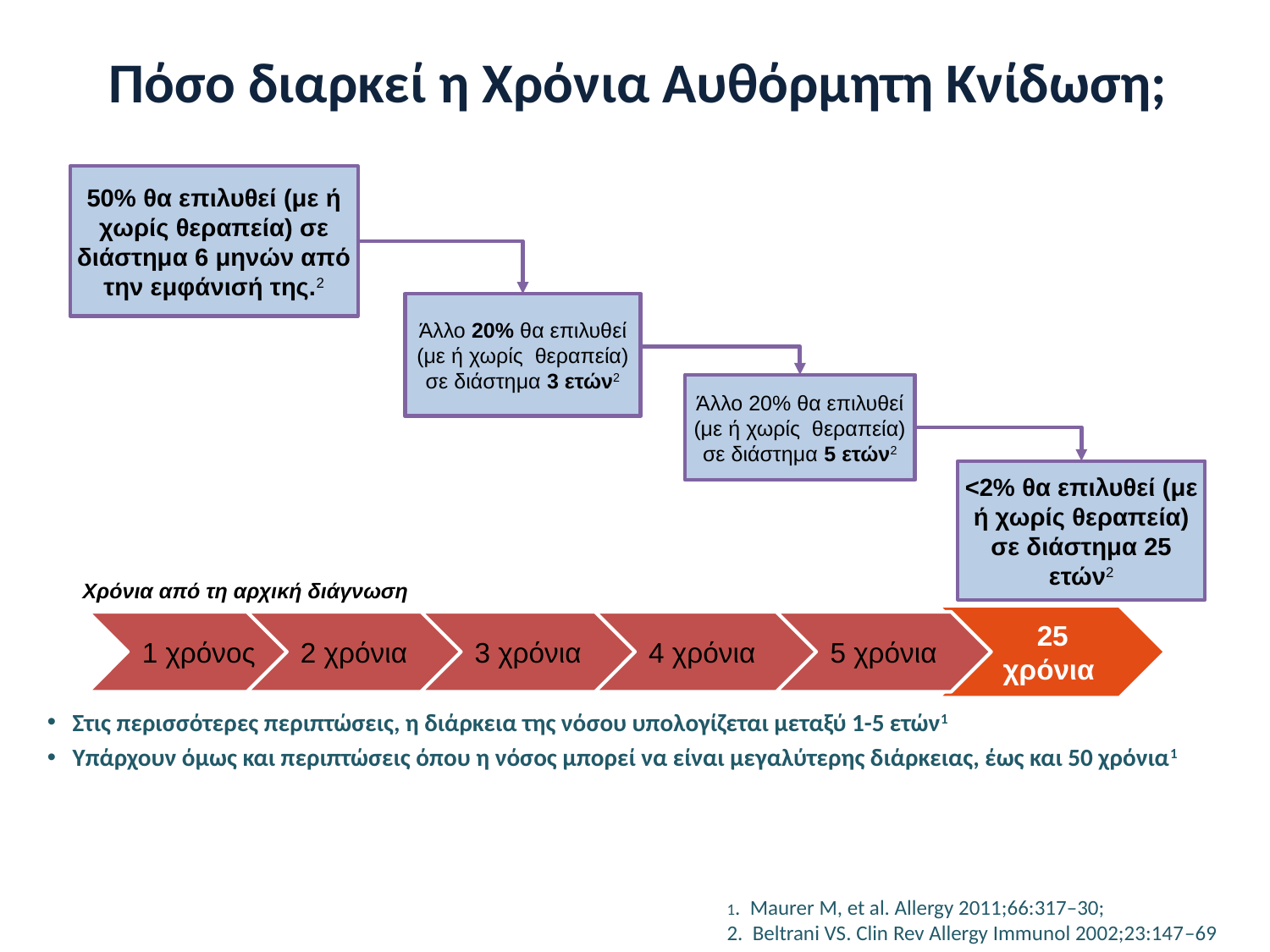

# Πόσο διαρκεί η Χρόνια Αυθόρμητη Κνίδωση;
50% θα επιλυθεί (με ή χωρίς θεραπεία) σε διάστημα 6 μηνών από την εμφάνισή της.2
Άλλο 20% θα επιλυθεί (με ή χωρίς  θεραπεία) σε διάστημα 3 ετών2
Άλλο 20% θα επιλυθεί (με ή χωρίς  θεραπεία) σε διάστημα 5 ετών2
<2% θα επιλυθεί (με ή χωρίς θεραπεία) σε διάστημα 25 ετών2
Χρόνια από τη αρχική διάγνωση
25 χρόνια
5 χρόνια
1 χρόνος
2 χρόνια
3 χρόνια
4 χρόνια
Στις περισσότερες περιπτώσεις, η διάρκεια της νόσου υπολογίζεται μεταξύ 1-5 ετών1
Υπάρχουν όμως και περιπτώσεις όπου η νόσος μπορεί να είναι μεγαλύτερης διάρκειας, έως και 50 χρόνια1
1.  Maurer M, et al. Allergy 2011;66:317–30;
2.  Beltrani VS. Clin Rev Allergy Immunol 2002;23:147–69